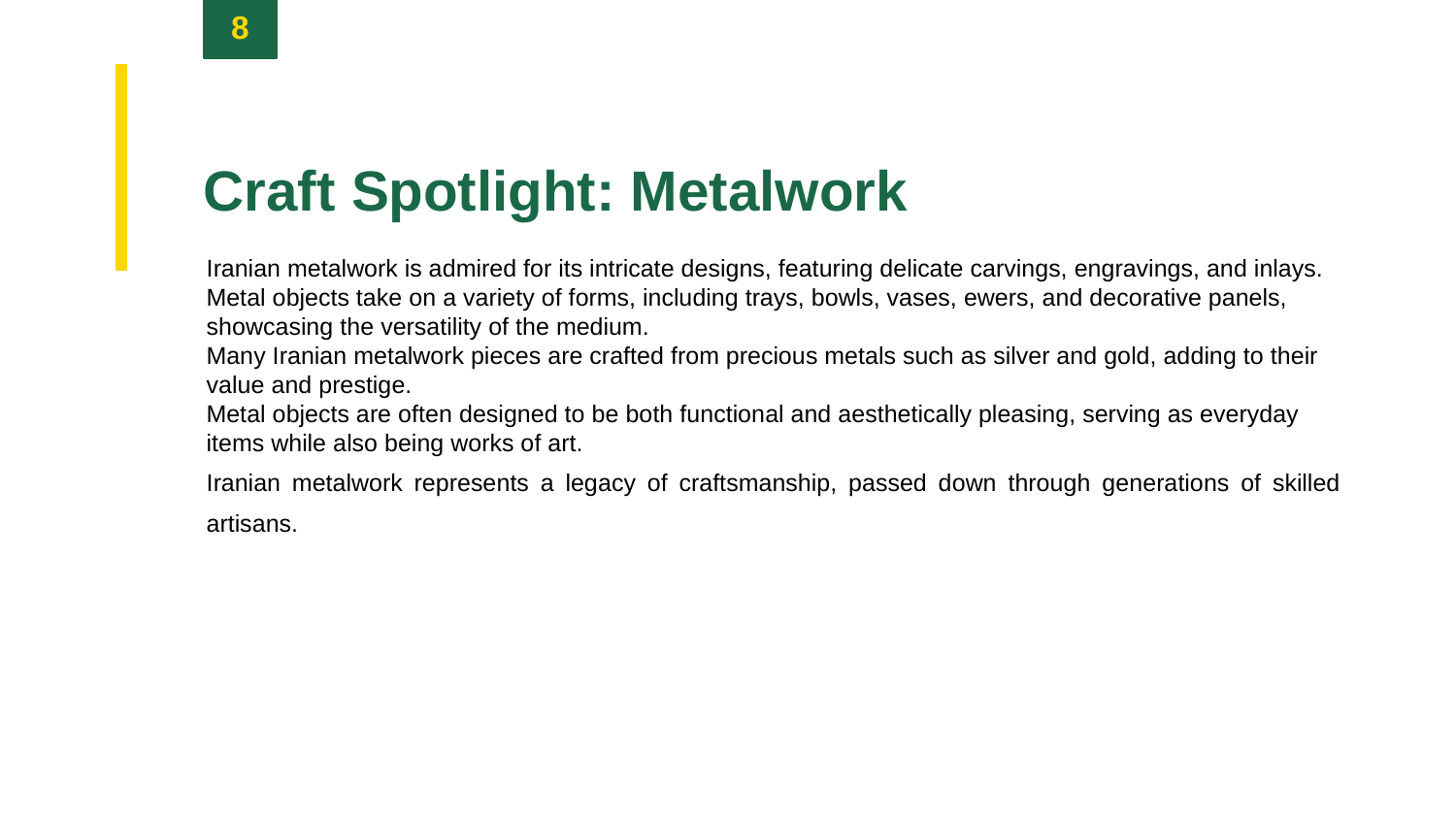

8

Craft Spotlight: Metalwork
Iranian metalwork is admired for its intricate designs, featuring delicate carvings, engravings, and inlays.
Metal objects take on a variety of forms, including trays, bowls, vases, ewers, and decorative panels, showcasing the versatility of the medium.
Many Iranian metalwork pieces are crafted from precious metals such as silver and gold, adding to their value and prestige.
Metal objects are often designed to be both functional and aesthetically pleasing, serving as everyday items while also being works of art.
Iranian metalwork represents a legacy of craftsmanship, passed down through generations of skilled artisans.